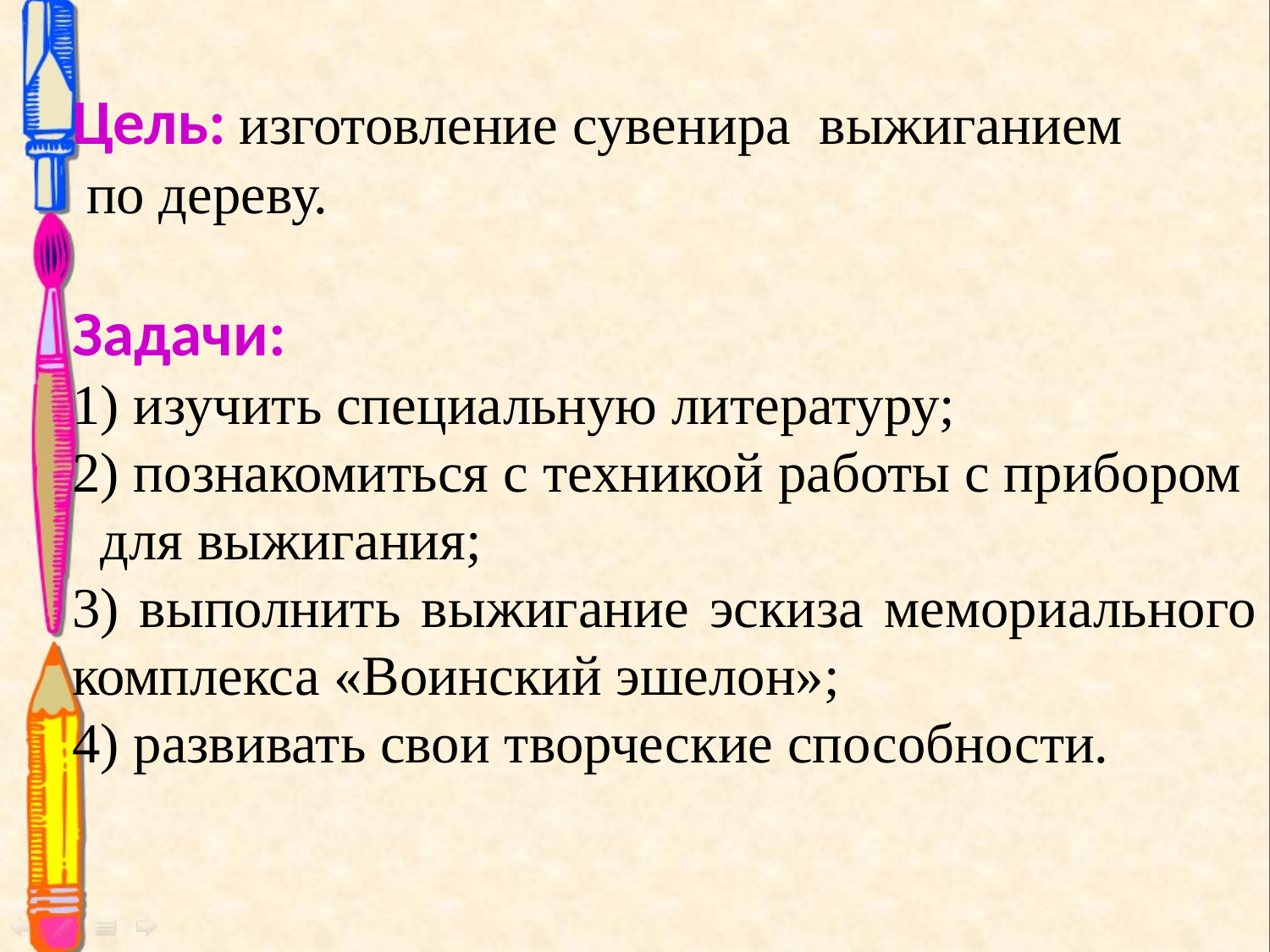

Цель: изготовление сувенира  выжиганием
 по дереву.

Задачи:
1) изучить специальную литературу;
2) познакомиться с техникой работы с прибором    для выжигания;
3) выполнить выжигание эскиза мемориального комплекса «Воинский эшелон»;
4) развивать свои творческие способности.